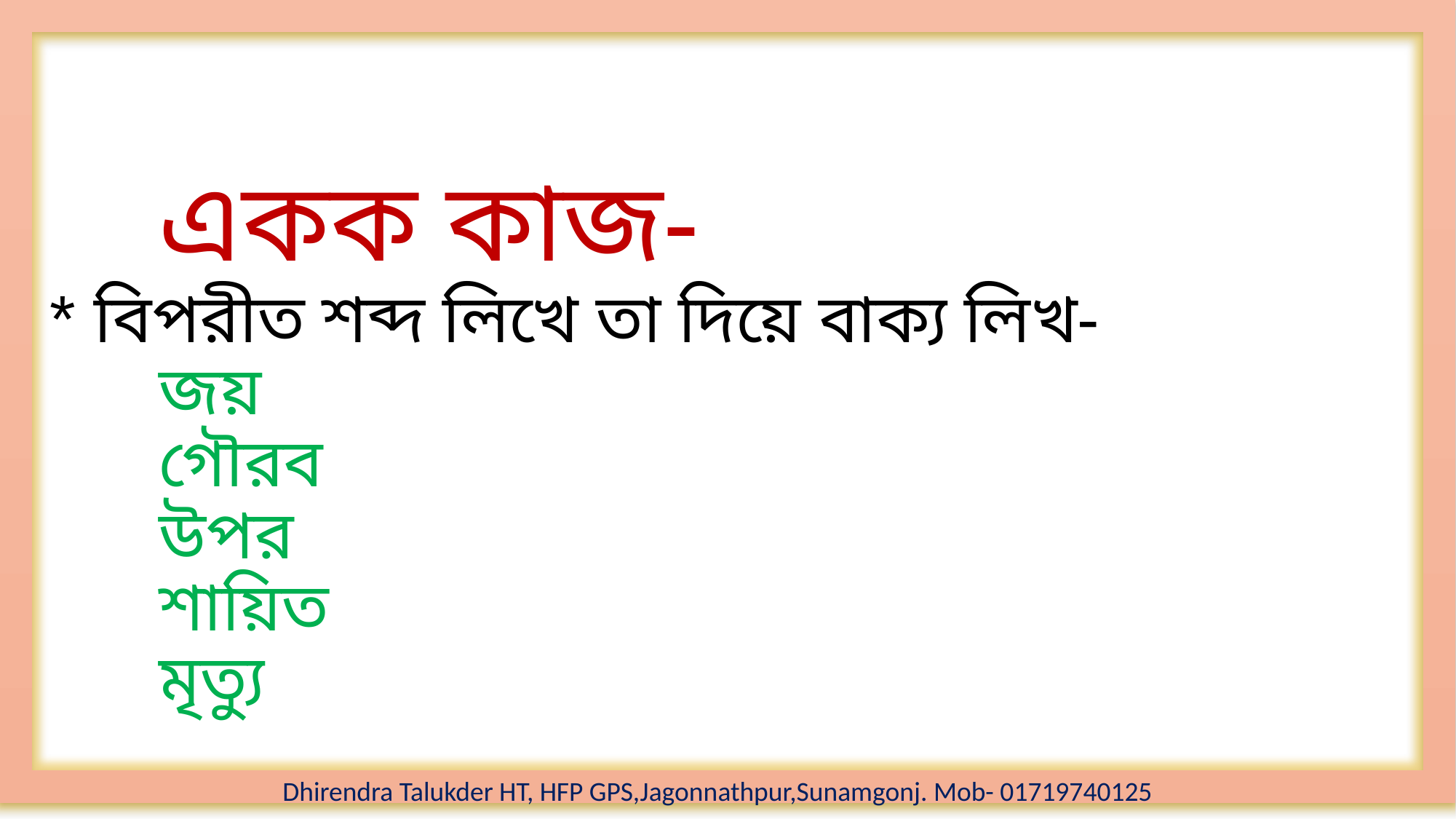

# একক কাজ- * বিপরীত শব্দ লিখে তা দিয়ে বাক্য লিখ- জয় গৌরব উপর শায়িত মৃত্যু